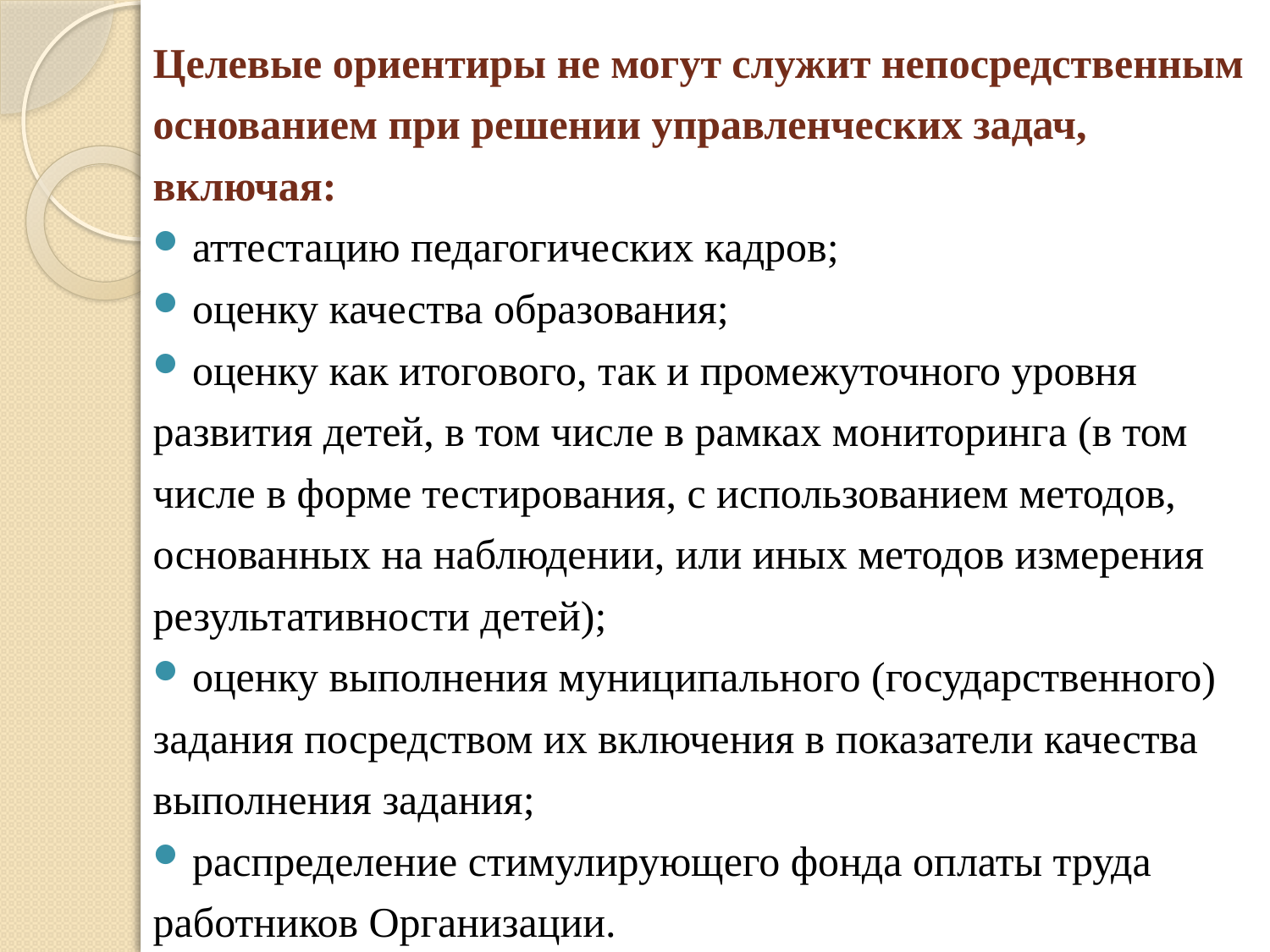

Целевые ориентиры не могут служит непосредственным
основанием при решении управленческих задач,
включая:
аттестацию педагогических кадров;
оценку качества образования;
оценку как итогового, так и промежуточного уровня
развития детей, в том числе в рамках мониторинга (в том
числе в форме тестирования, с использованием методов,
основанных на наблюдении, или иных методов измерения
результативности детей);
оценку выполнения муниципального (государственного)
задания посредством их включения в показатели качества
выполнения задания;
распределение стимулирующего фонда оплаты труда
работников Организации.